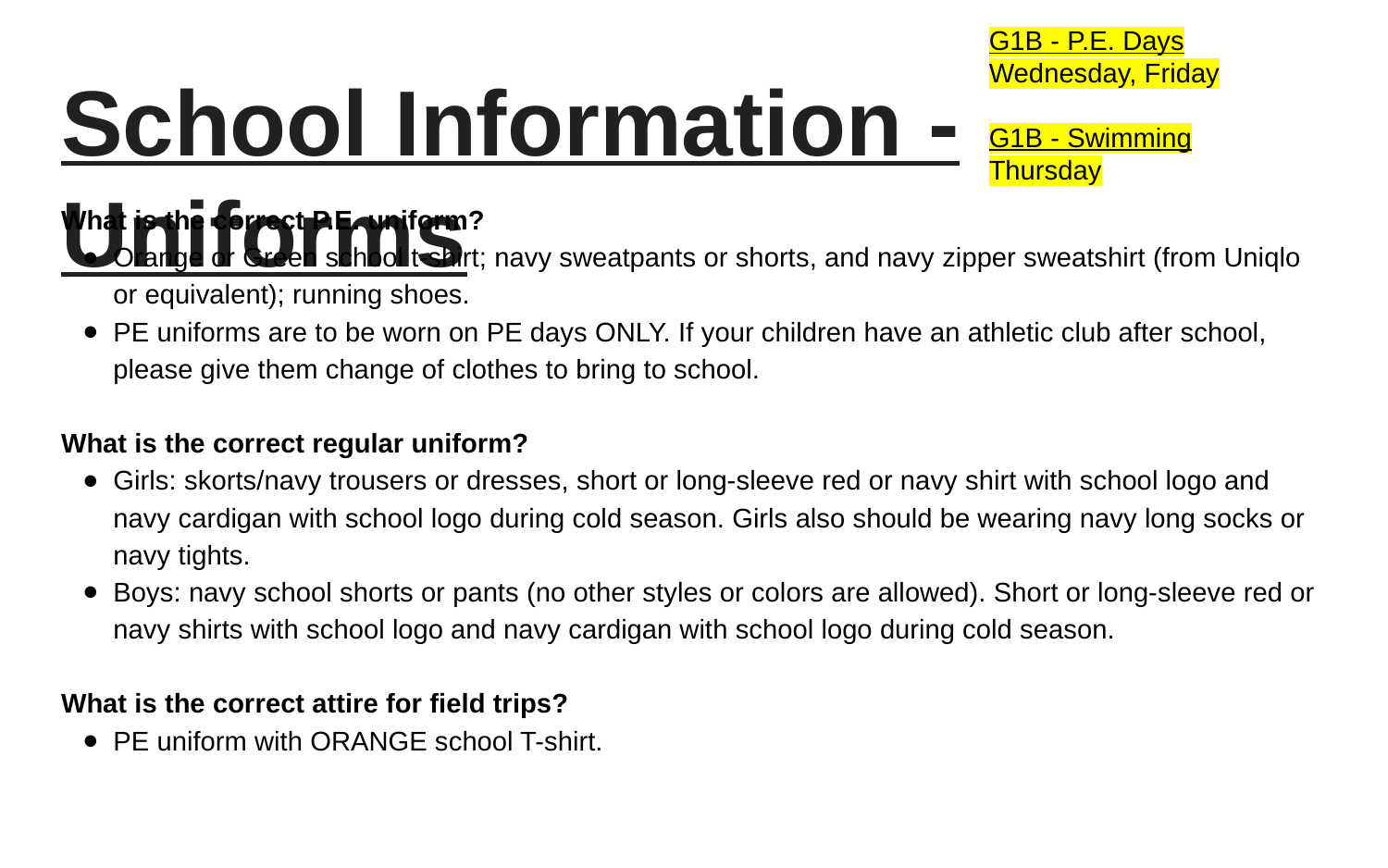

G1B - P.E. Days
Wednesday, Friday

G1B - Swimming
Thursday
# School Information - Uniforms
What is the correct P.E. uniform?
Orange or Green school t-shirt; navy sweatpants or shorts, and navy zipper sweatshirt (from Uniqlo or equivalent); running shoes.
PE uniforms are to be worn on PE days ONLY. If your children have an athletic club after school, please give them change of clothes to bring to school.

What is the correct regular uniform?
Girls: skorts/navy trousers or dresses, short or long-sleeve red or navy shirt with school logo and navy cardigan with school logo during cold season. Girls also should be wearing navy long socks or navy tights.
Boys: navy school shorts or pants (no other styles or colors are allowed). Short or long-sleeve red or navy shirts with school logo and navy cardigan with school logo during cold season.

What is the correct attire for field trips?
PE uniform with ORANGE school T-shirt.